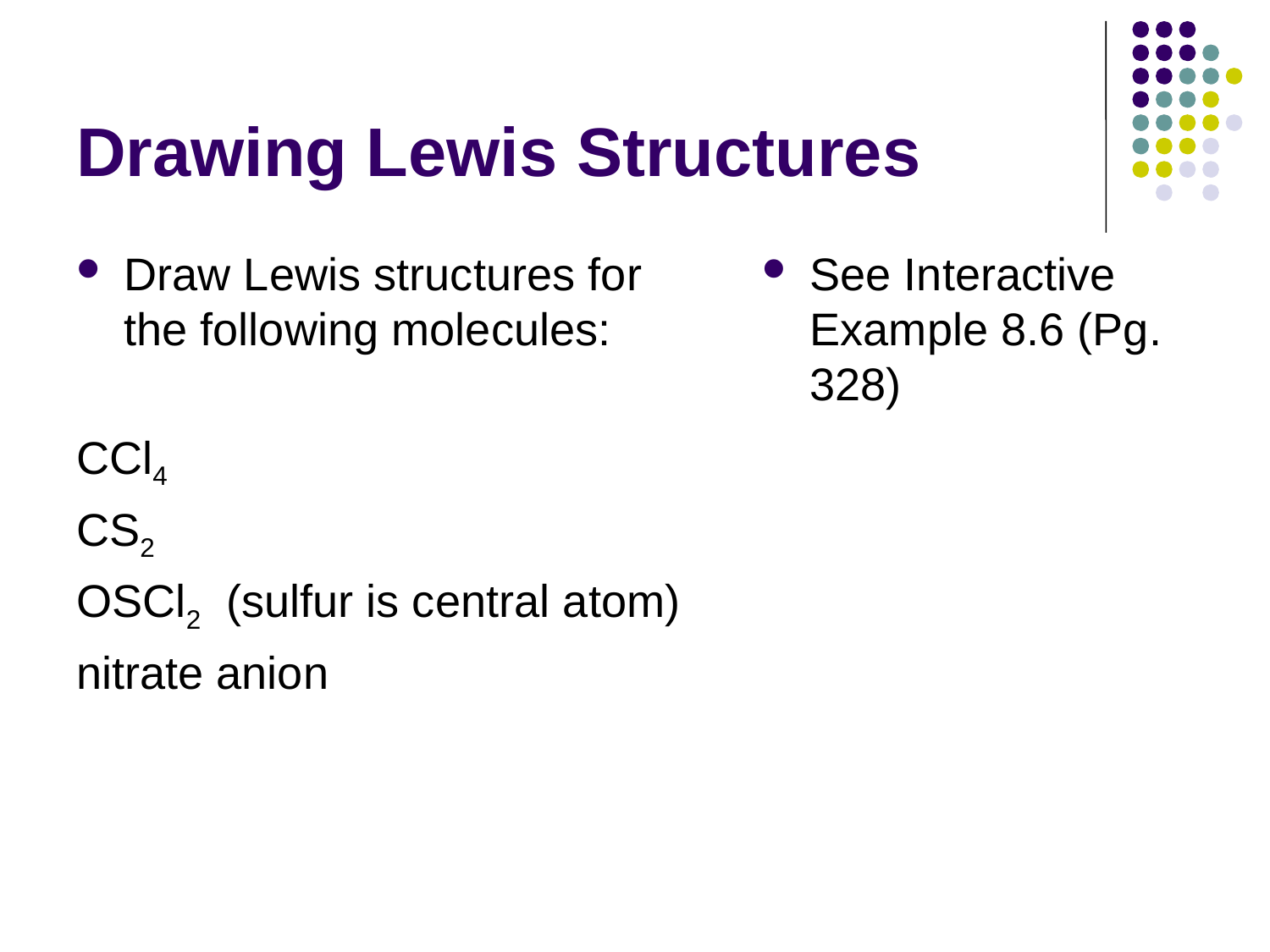

# Drawing Lewis Structures
Draw Lewis structures for the following molecules:

CCl4
CS2
OSCl2  (sulfur is central atom)
nitrate anion

See Interactive Example 8.6 (Pg. 328)